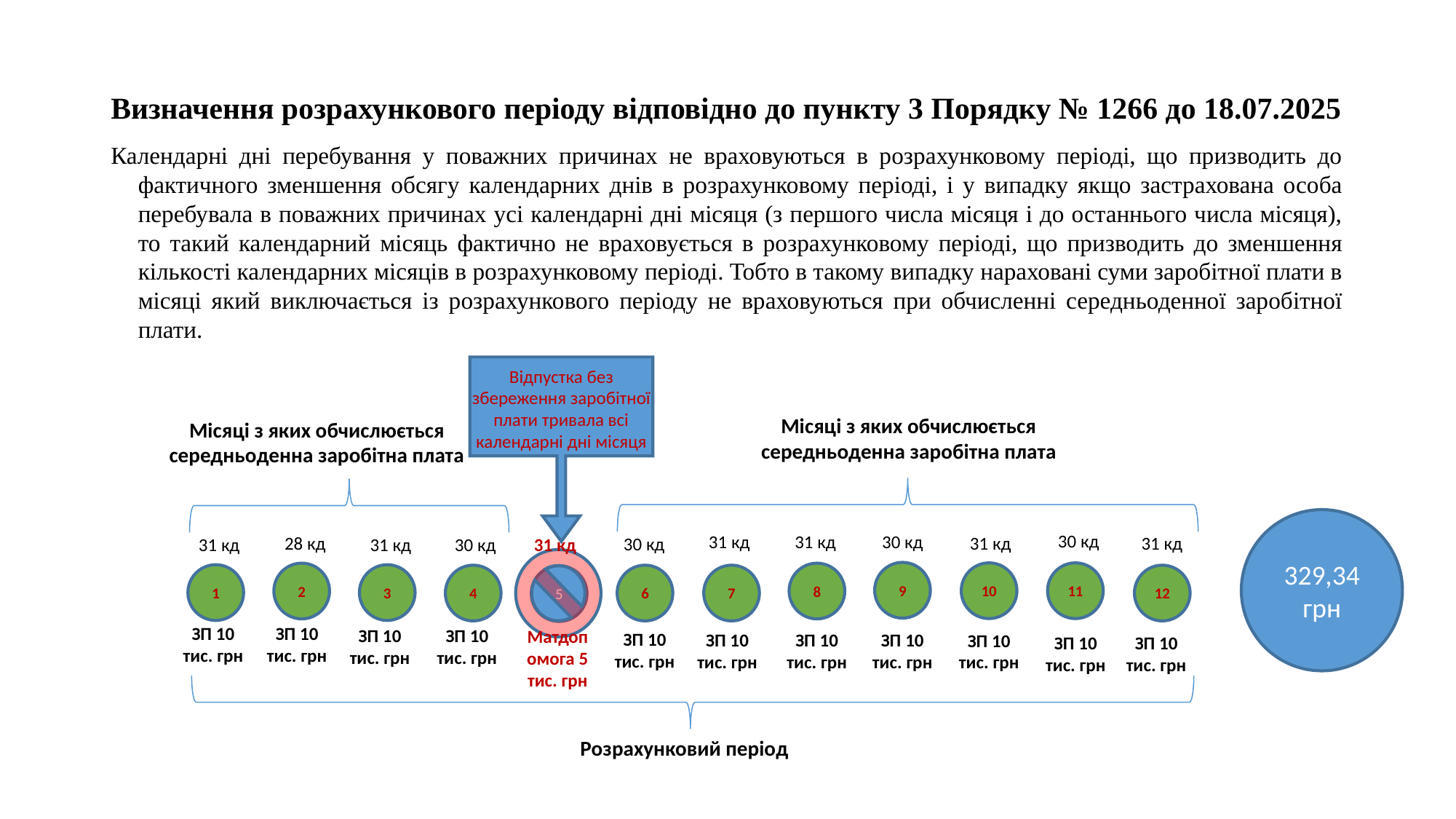

# Визначення розрахункового періоду відповідно до пункту 3 Порядку № 1266 до 18.07.2025
Календарні дні перебування у поважних причинах не враховуються в розрахунковому періоді, що призводить до фактичного зменшення обсягу календарних днів в розрахунковому періоді, і у випадку якщо застрахована особа перебувала в поважних причинах усі календарні дні місяця (з першого числа місяця і до останнього числа місяця), то такий календарний місяць фактично не враховується в розрахунковому періоді, що призводить до зменшення кількості календарних місяців в розрахунковому періоді. Тобто в такому випадку нараховані суми заробітної плати в місяці який виключається із розрахункового періоду не враховуються при обчисленні середньоденної заробітної плати.

Відпустка без збереження заробітної плати тривала всі календарні дні місяця
Місяці з яких обчислюється середньоденна заробітна плата
Місяці з яких обчислюється середньоденна заробітна плата
329,34 грн
30 кд
31 кд
31 кд
30 кд
28 кд
31 кд
31 кд
30 кд
30 кд
31 кд
31 кд
31 кд

9
10
11
2
8
1
3
4
6
7
12
5
ЗП 10 тис. грн
ЗП 10 тис. грн
ЗП 10 тис. грн
ЗП 10 тис. грн
Матдопомога 5 тис. грн
ЗП 10 тис. грн
ЗП 10 тис. грн
ЗП 10 тис. грн
ЗП 10 тис. грн
ЗП 10 тис. грн
ЗП 10 тис. грн
ЗП 10 тис. грн
Розрахунковий період